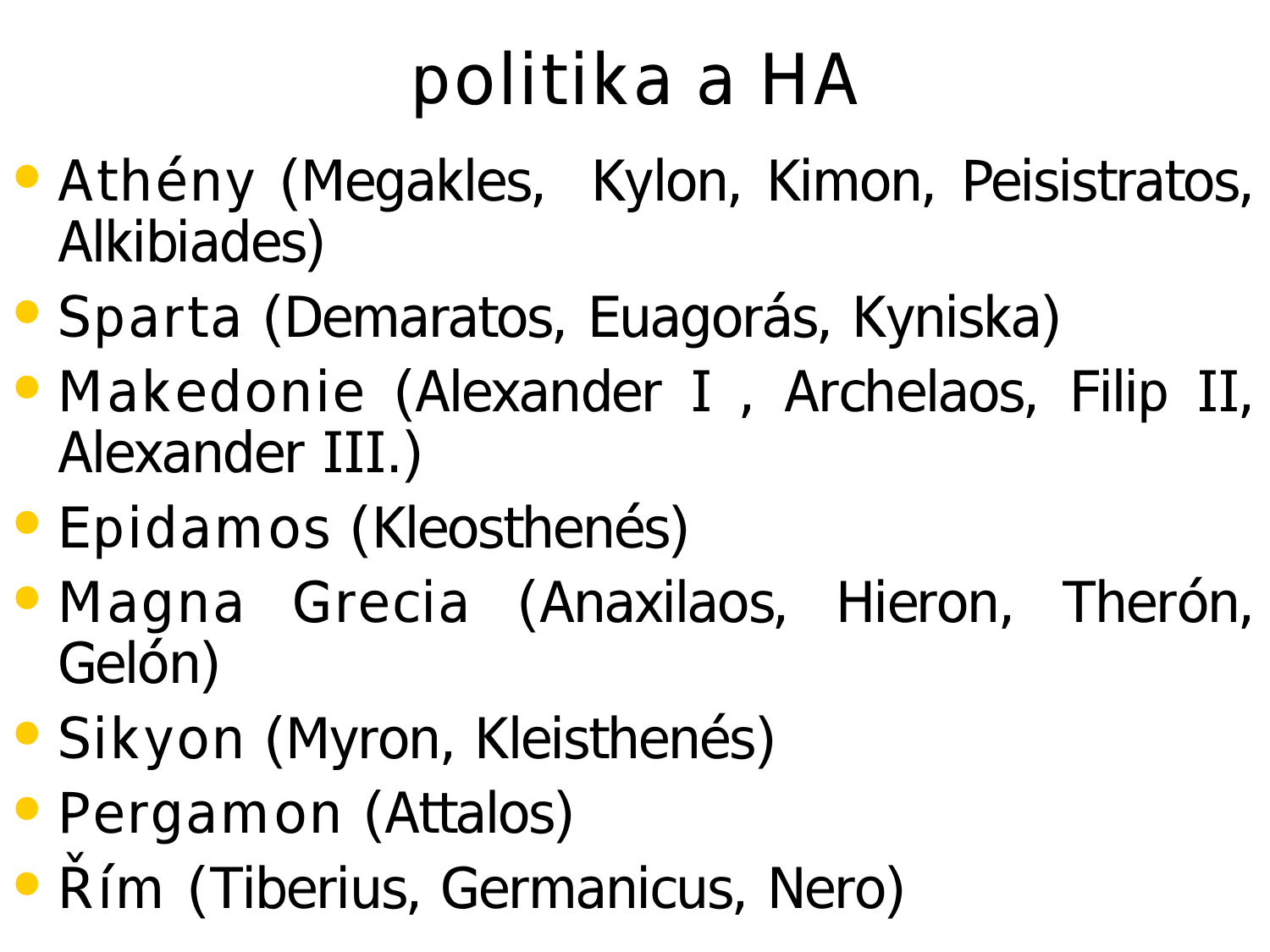

politika a HA
Athény (Megakles,  Kylon, Kimon, Peisistratos, Alkibiades)
Sparta (Demaratos, Euagorás, Kyniska)
Makedonie (Alexander I , Archelaos, Filip II, Alexander III.)
Epidamos (Kleosthenés)
Magna Grecia (Anaxilaos, Hieron, Therón, Gelón)
Sikyon (Myron, Kleisthenés)
Pergamon (Attalos)
Řím (Tiberius, Germanicus, Nero)